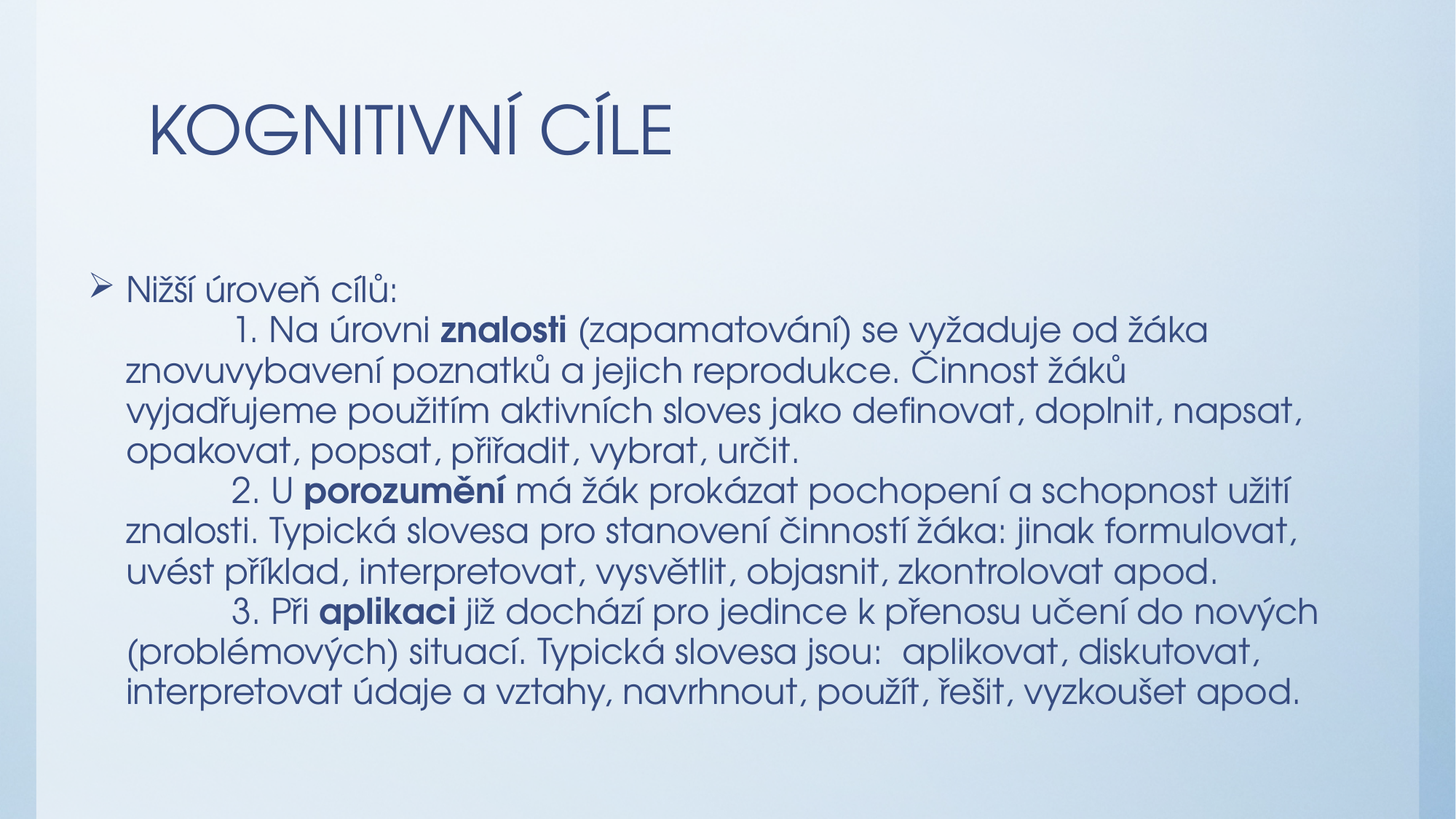

# KOGNITIVNÍ CÍLE

Nižší úroveň cílů:
	1. Na úrovni znalosti (zapamatování) se vyžaduje od žáka znovuvybavení poznatků a jejich reprodukce. Činnost žáků vyjadřujeme použitím aktivních sloves jako definovat, doplnit, napsat, opakovat, popsat, přiřadit, vybrat, určit.
	2. U porozumění má žák prokázat pochopení a schopnost užití znalosti. Typická slovesa pro stanovení činností žáka: jinak formulovat, uvést příklad, interpretovat, vysvětlit, objasnit, zkontrolovat apod.
	3. Při aplikaci již dochází pro jedince k přenosu učení do nových (problémových) situací. Typická slovesa jsou:  aplikovat, diskutovat, interpretovat údaje a vztahy, navrhnout, použít, řešit, vyzkoušet apod.